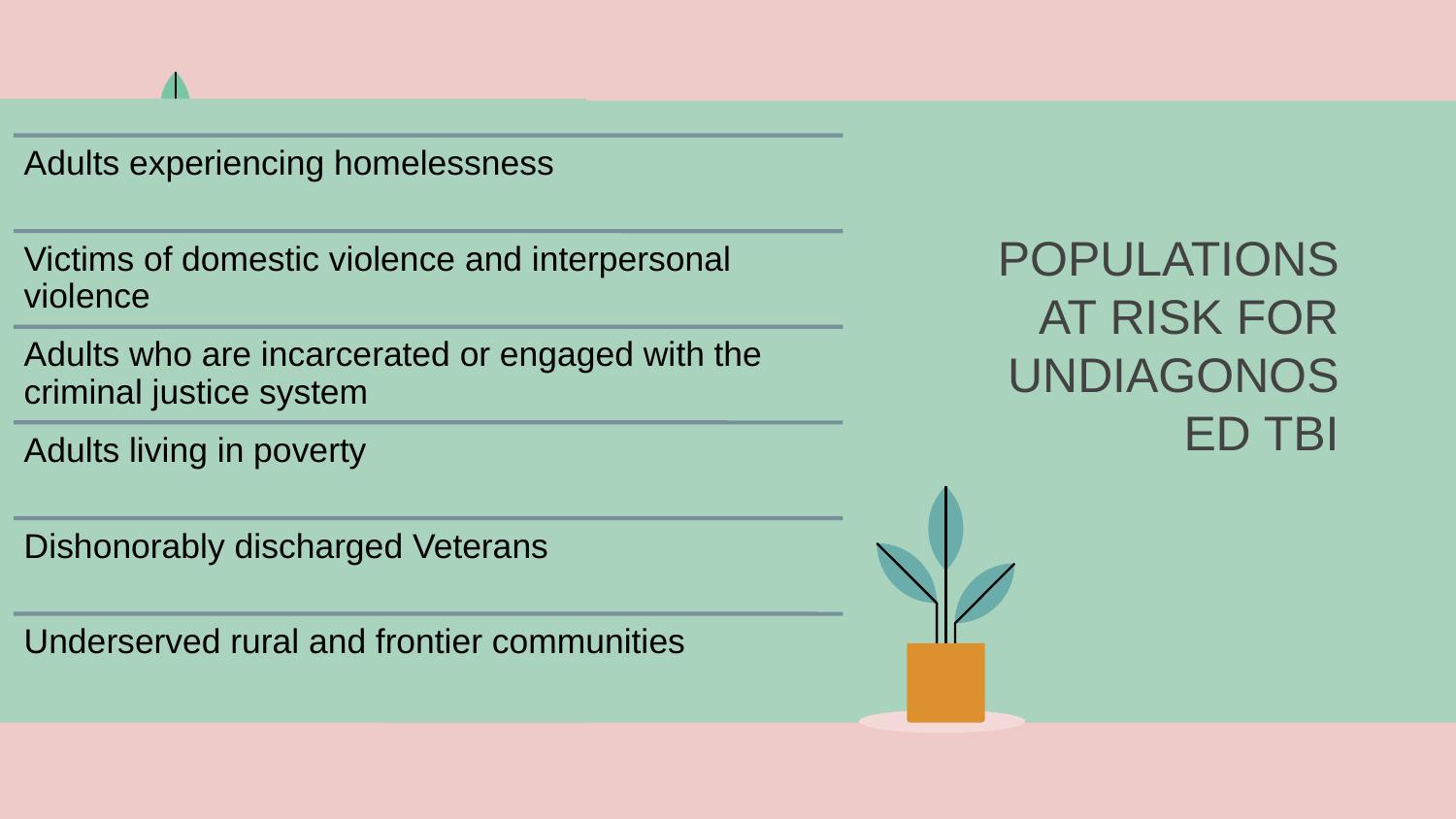

DAY 1
DAY 2
DAY 3
DAY 4
DAY 5

Adults experiencing homelessness
Victims of domestic violence and interpersonal violence
Adults who are incarcerated or engaged with the criminal justice system
Adults living in poverty
Dishonorably discharged Veterans
Underserved rural and frontier communities
# POPULATIONS AT RISK FOR UNDIAGONOSED TBI